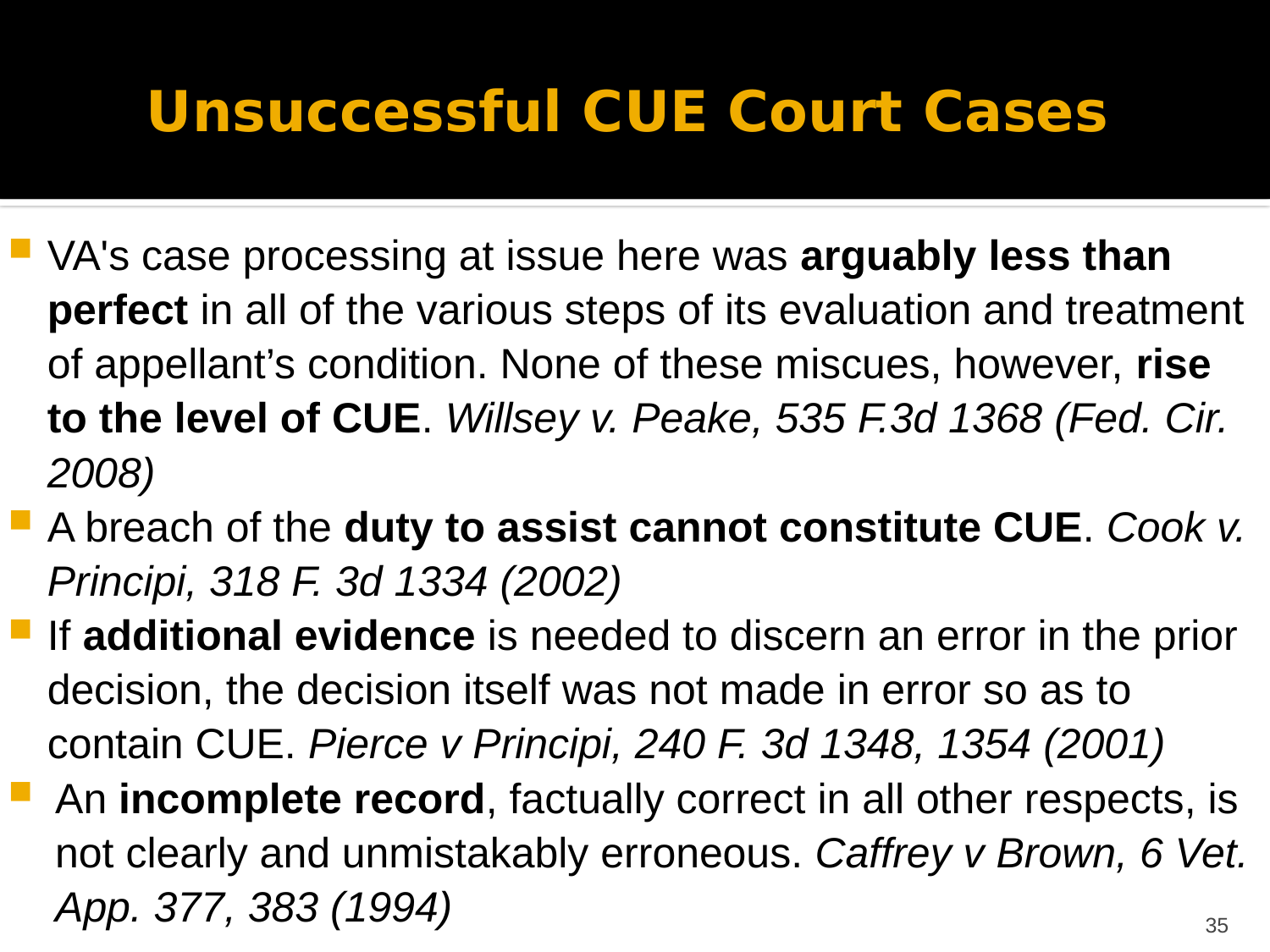

# Unsuccessful CUE Court Cases
VA's case processing at issue here was arguably less than perfect in all of the various steps of its evaluation and treatment of appellant’s condition. None of these miscues, however, rise to the level of CUE. Willsey v. Peake, 535 F.3d 1368 (Fed. Cir. 2008)
A breach of the duty to assist cannot constitute CUE. Cook v. Principi, 318 F. 3d 1334 (2002)
If additional evidence is needed to discern an error in the prior decision, the decision itself was not made in error so as to contain CUE. Pierce v Principi, 240 F. 3d 1348, 1354 (2001)
An incomplete record, factually correct in all other respects, is not clearly and unmistakably erroneous. Caffrey v Brown, 6 Vet. App. 377, 383 (1994)

35